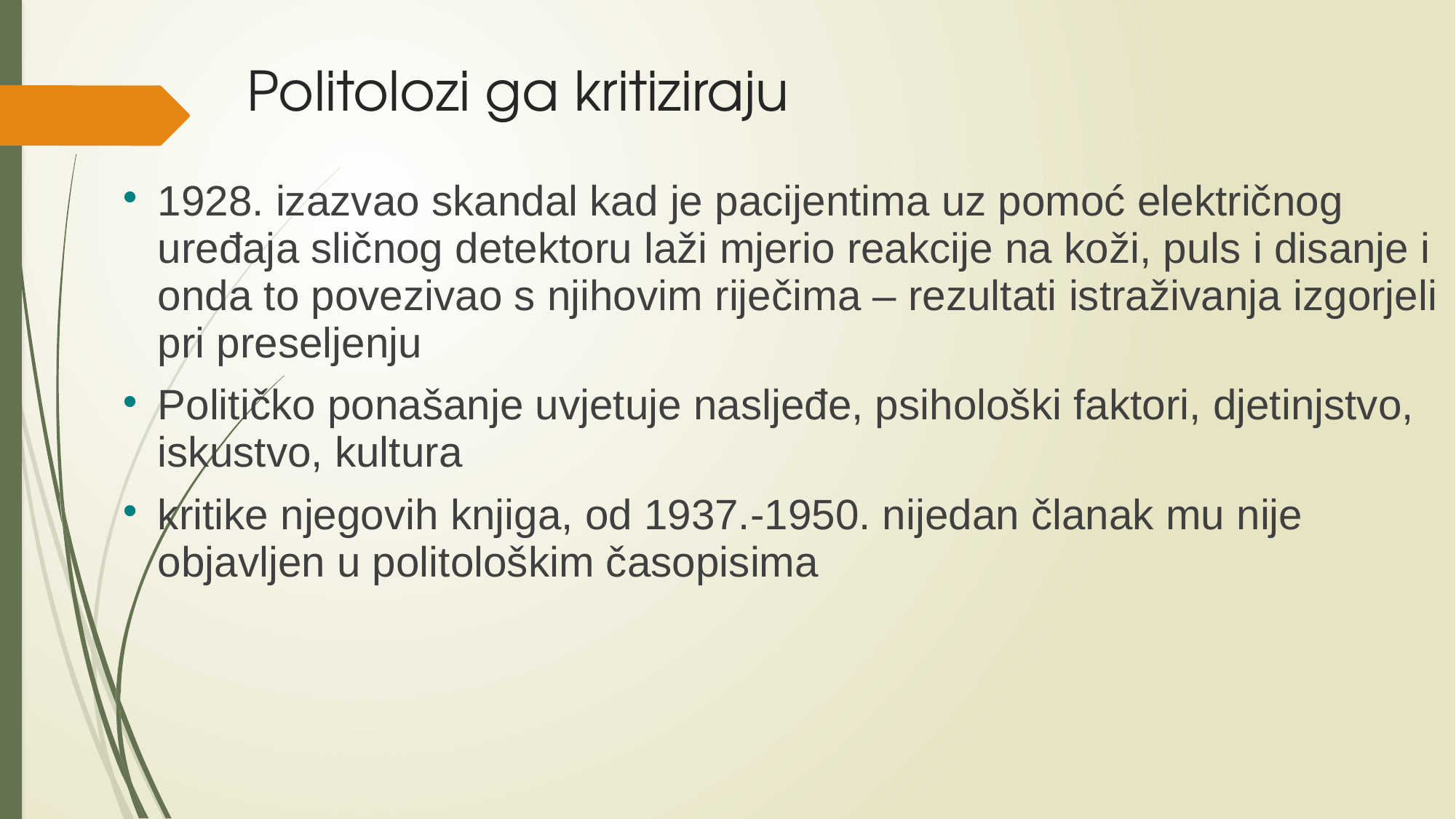

# Politolozi ga kritiziraju
1928. izazvao skandal kad je pacijentima uz pomoć električnog uređaja sličnog detektoru laži mjerio reakcije na koži, puls i disanje i onda to povezivao s njihovim riječima – rezultati istraživanja izgorjeli pri preseljenju
Političko ponašanje uvjetuje nasljeđe, psihološki faktori, djetinjstvo, iskustvo, kultura
kritike njegovih knjiga, od 1937.-1950. nijedan članak mu nije objavljen u politološkim časopisima